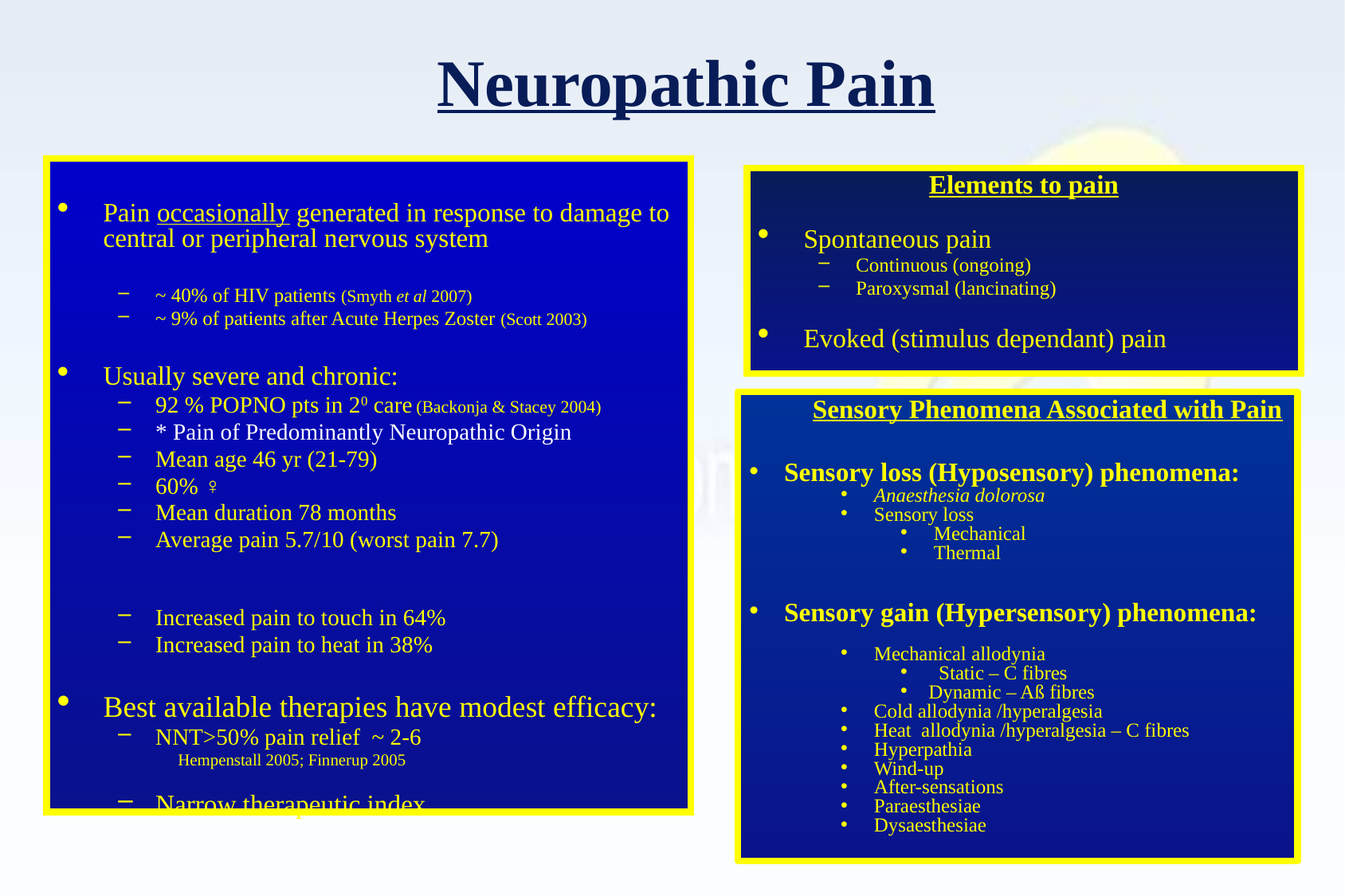

# Neuropathic Pain

Pain occasionally generated in response to damage to central or peripheral nervous system

~ 40% of HIV patients (Smyth et al 2007)
~ 9% of patients after Acute Herpes Zoster (Scott 2003)

Usually severe and chronic:
92 % POPNO pts in 20 care (Backonja & Stacey 2004)
* Pain of Predominantly Neuropathic Origin
Mean age 46 yr (21-79)
60% ♀
Mean duration 78 months
Average pain 5.7/10 (worst pain 7.7)

Increased pain to touch in 64%
Increased pain to heat in 38%

Best available therapies have modest efficacy:
NNT>50% pain relief  ~ 2-6
Hempenstall 2005; Finnerup 2005

Narrow therapeutic index

Elements to pain

Spontaneous pain
Continuous (ongoing)
Paroxysmal (lancinating)

Evoked (stimulus dependant) pain

Sensory Phenomena Associated with Pain

 Sensory loss (Hyposensory) phenomena:
 Anaesthesia dolorosa
 Sensory loss
 Mechanical
 Thermal

 Sensory gain (Hypersensory) phenomena:

 Mechanical allodynia
  Static – C fibres
Dynamic – Aß fibres
 Cold allodynia /hyperalgesia
 Heat  allodynia /hyperalgesia – C fibres
 Hyperpathia
 Wind-up
 After-sensations
 Paraesthesiae
 Dysaesthesiae